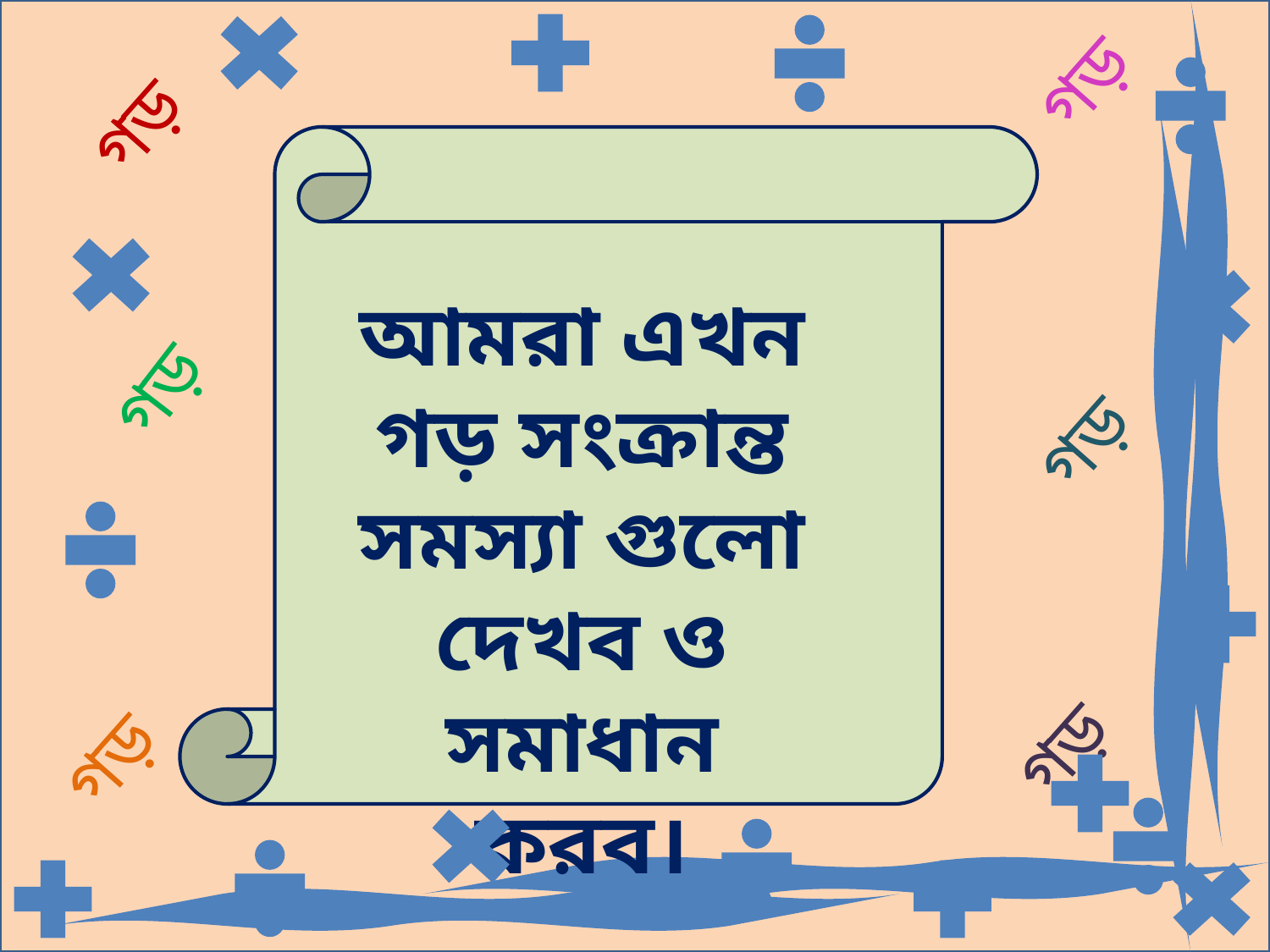

গড়

গড়

আমরা এখন গড় সংক্রান্ত
সমস্যা গুলো দেখব ও সমাধান করব।
গড়
গড়

গড়
গড়